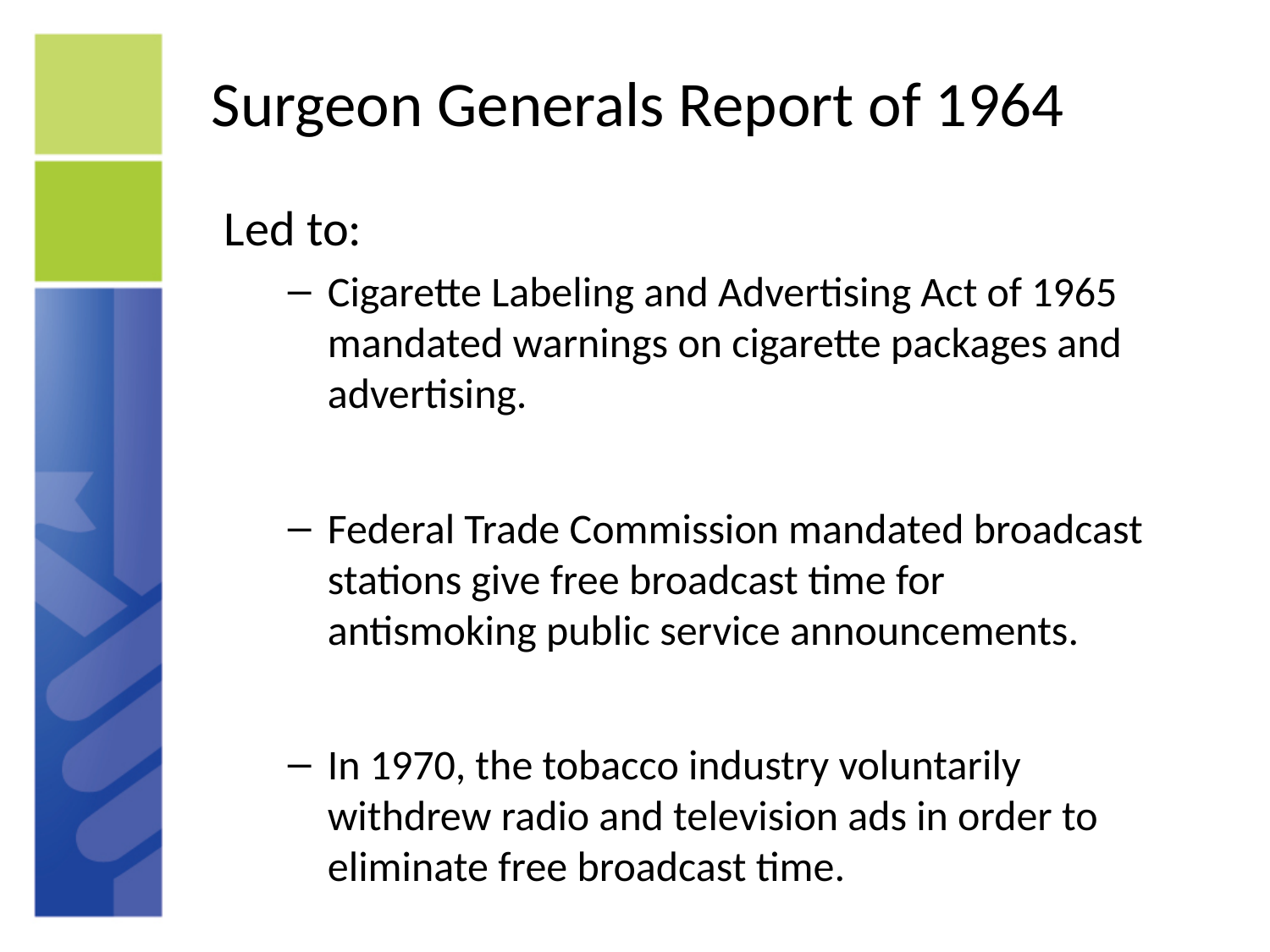

# Surgeon Generals Report of 1964
Led to:
Cigarette Labeling and Advertising Act of 1965  mandated warnings on cigarette packages and advertising.

Federal Trade Commission mandated broadcast stations give free broadcast time for antismoking public service announcements.

In 1970, the tobacco industry voluntarily withdrew radio and television ads in order to eliminate free broadcast time.